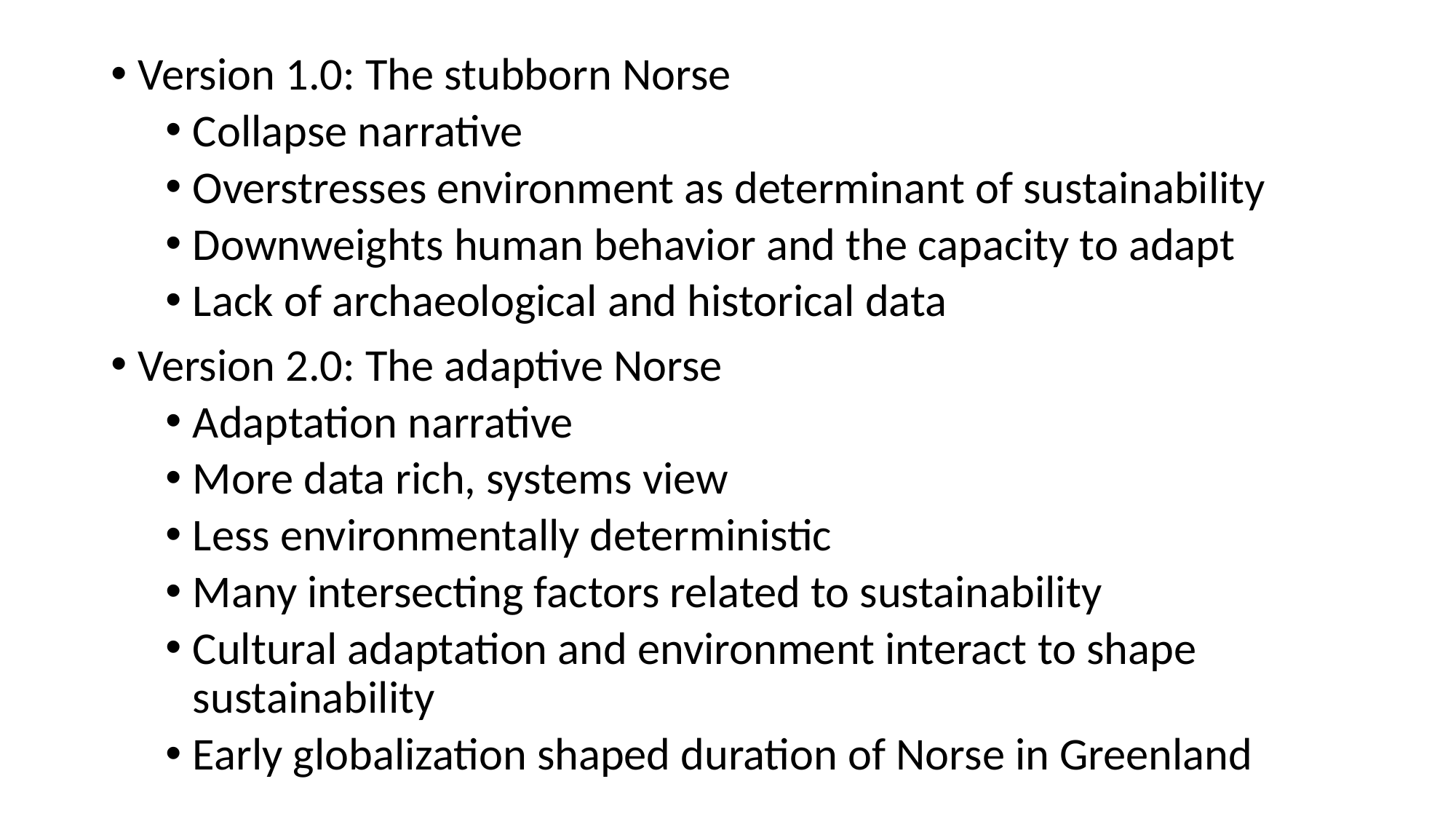

Version 1.0: The stubborn Norse
Collapse narrative
Overstresses environment as determinant of sustainability
Downweights human behavior and the capacity to adapt
Lack of archaeological and historical data
Version 2.0: The adaptive Norse
Adaptation narrative
More data rich, systems view
Less environmentally deterministic
Many intersecting factors related to sustainability
Cultural adaptation and environment interact to shape sustainability
Early globalization shaped duration of Norse in Greenland